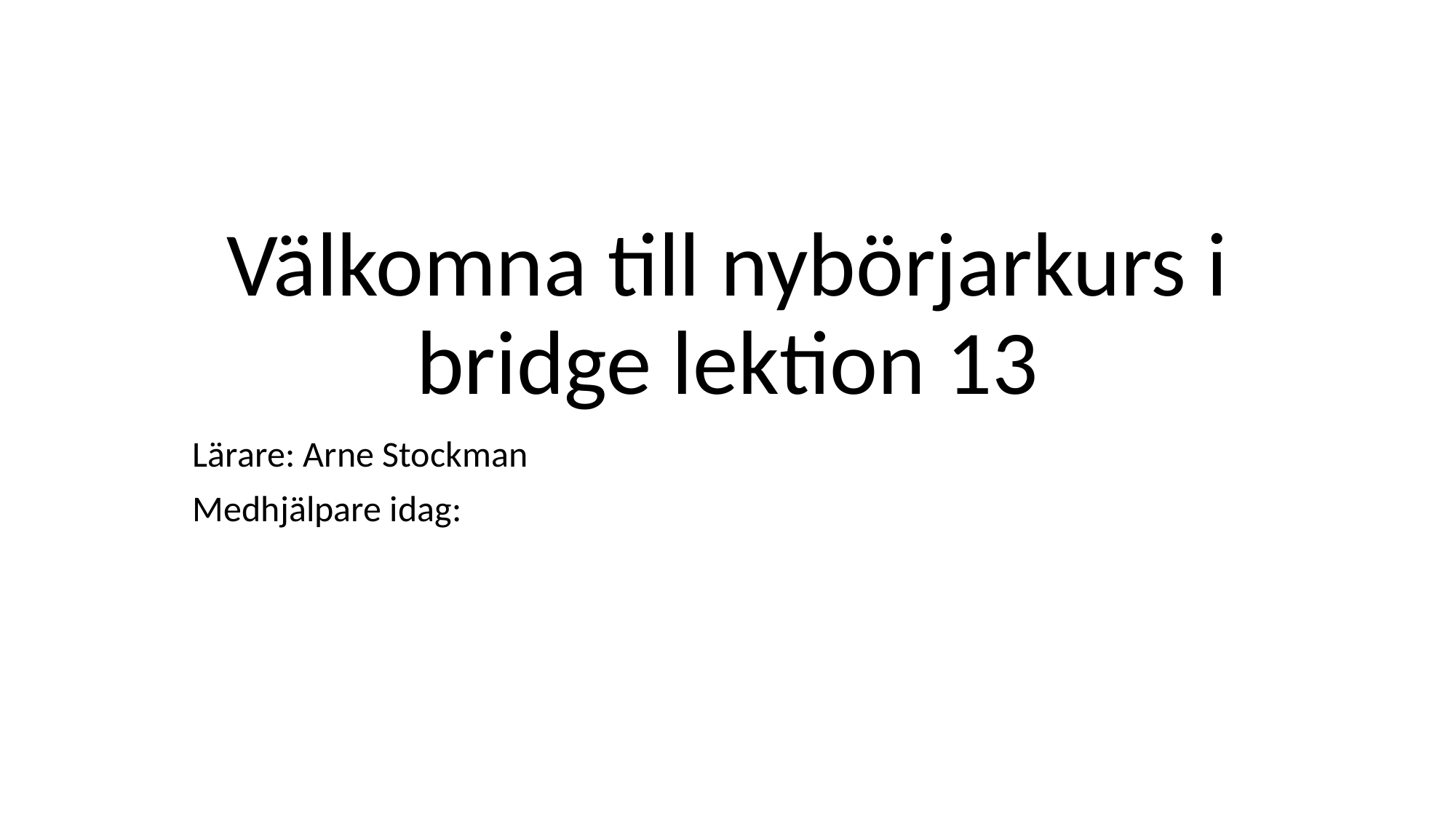

# Välkomna till nybörjarkurs i bridge lektion 13
Lärare: Arne Stockman
Medhjälpare idag: